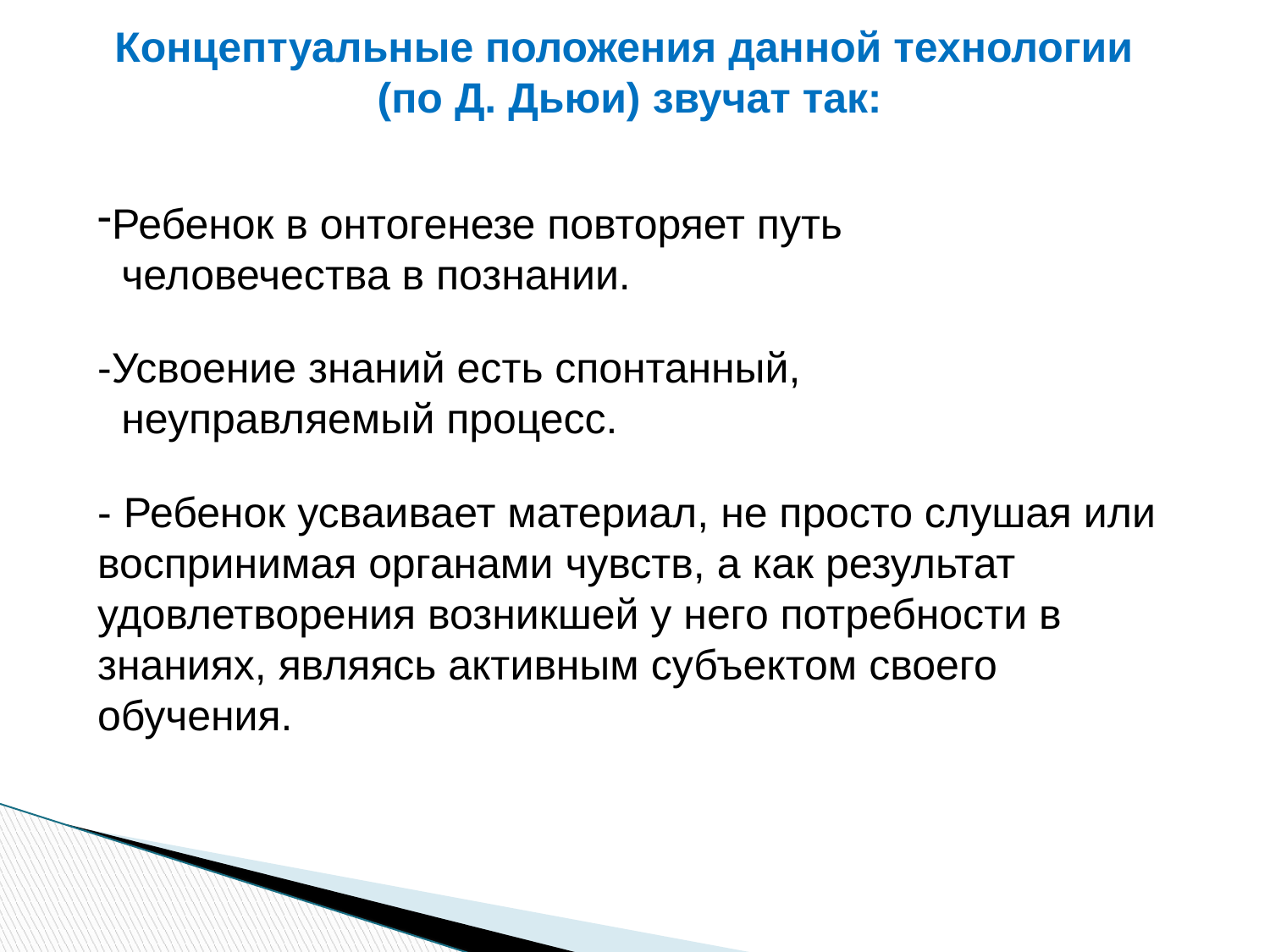

Концептуальные положения данной технологии
(по Д. Дьюи) звучат так:

Ребенок в онтогенезе повторяет путь
  человечества в познании.

-Усвоение знаний есть спонтанный,
  неуправляемый процесс.

- Ребенок усваивает материал, не просто слушая или воспринимая органами чувств, а как результат удовлетворения возникшей у него потребности в знаниях, являясь активным субъектом своего обучения.